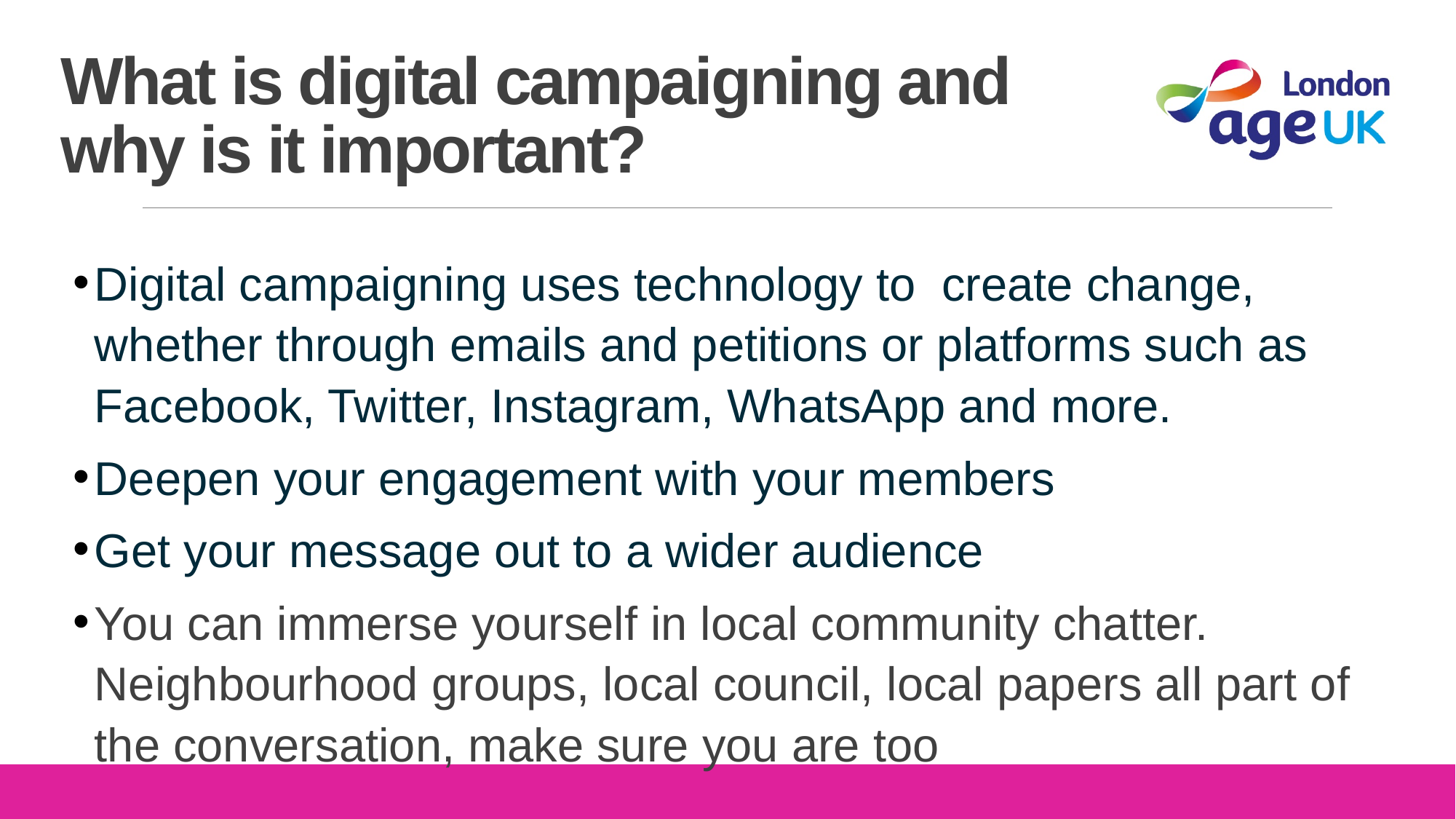

# What is digital campaigning and why is it important?
Digital campaigning uses technology to  create change, whether through emails and petitions or platforms such as Facebook, Twitter, Instagram, WhatsApp and more.
Deepen your engagement with your members
Get your message out to a wider audience
You can immerse yourself in local community chatter. Neighbourhood groups, local council, local papers all part of the conversation, make sure you are too